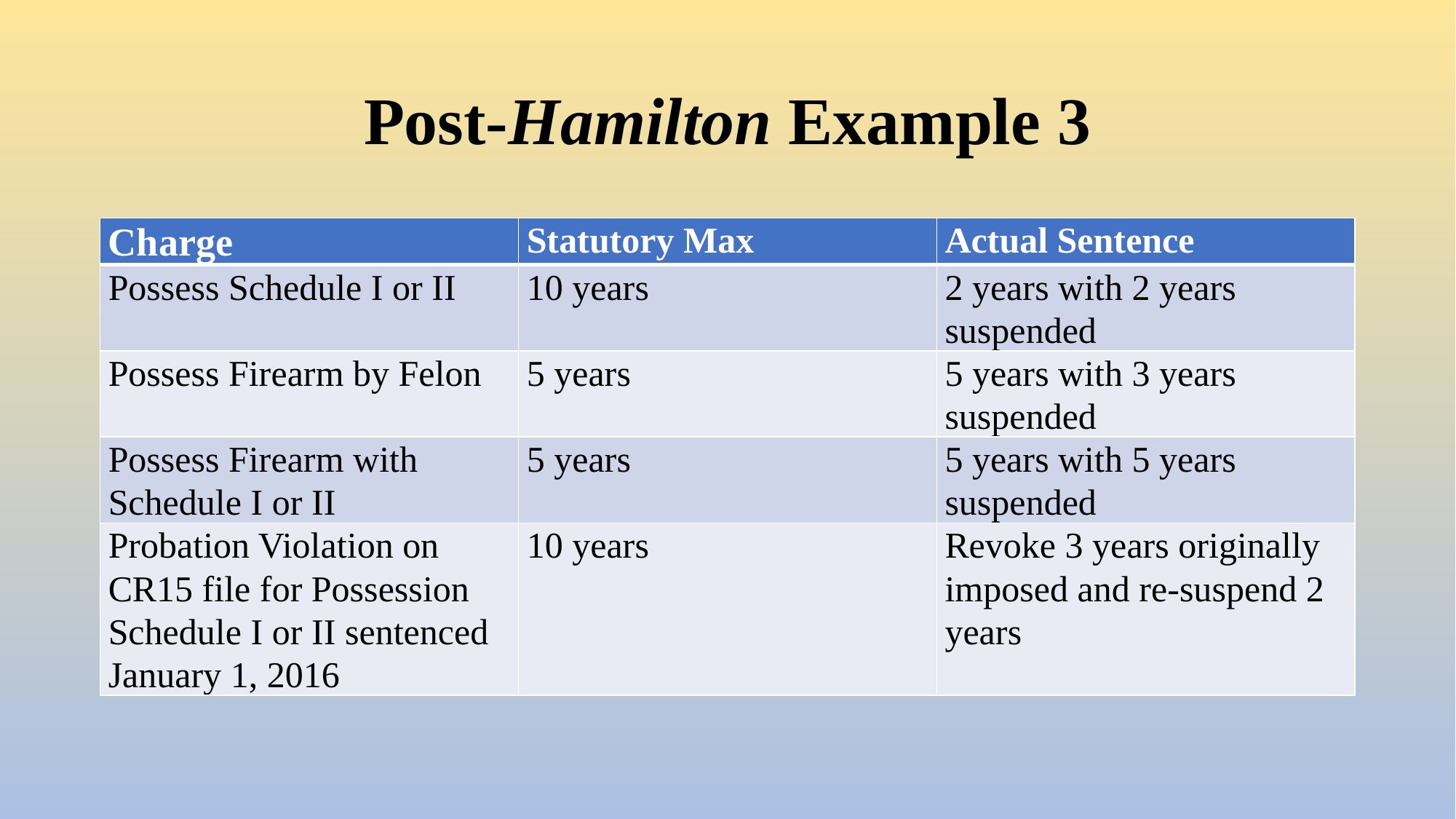

# Post-Hamilton Example 3
| Charge | Statutory Max | Actual Sentence |
| --- | --- | --- |
| Possess Schedule I or II | 10 years | 2 years with 2 years suspended |
| Possess Firearm by Felon | 5 years | 5 years with 3 years suspended |
| Possess Firearm with Schedule I or II | 5 years | 5 years with 5 years suspended |
| Probation Violation on CR15 file for Possession Schedule I or II sentenced January 1, 2016 | 10 years | Revoke 3 years originally imposed and re-suspend 2 years |